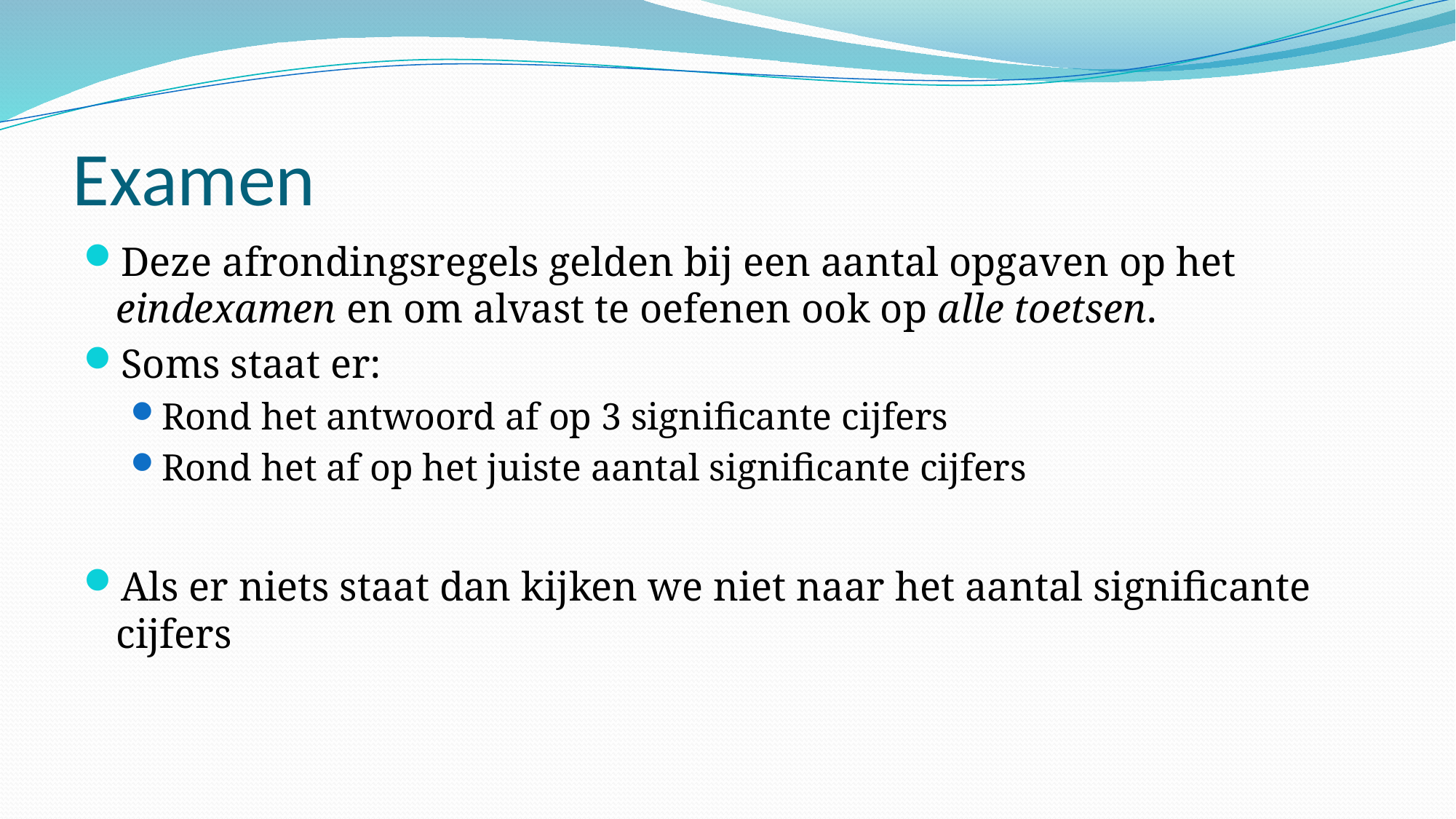

# Examen
Deze afrondingsregels gelden bij een aantal opgaven op het eindexamen en om alvast te oefenen ook op alle toetsen.
Soms staat er:
Rond het antwoord af op 3 significante cijfers
Rond het af op het juiste aantal significante cijfers

Als er niets staat dan kijken we niet naar het aantal significante cijfers